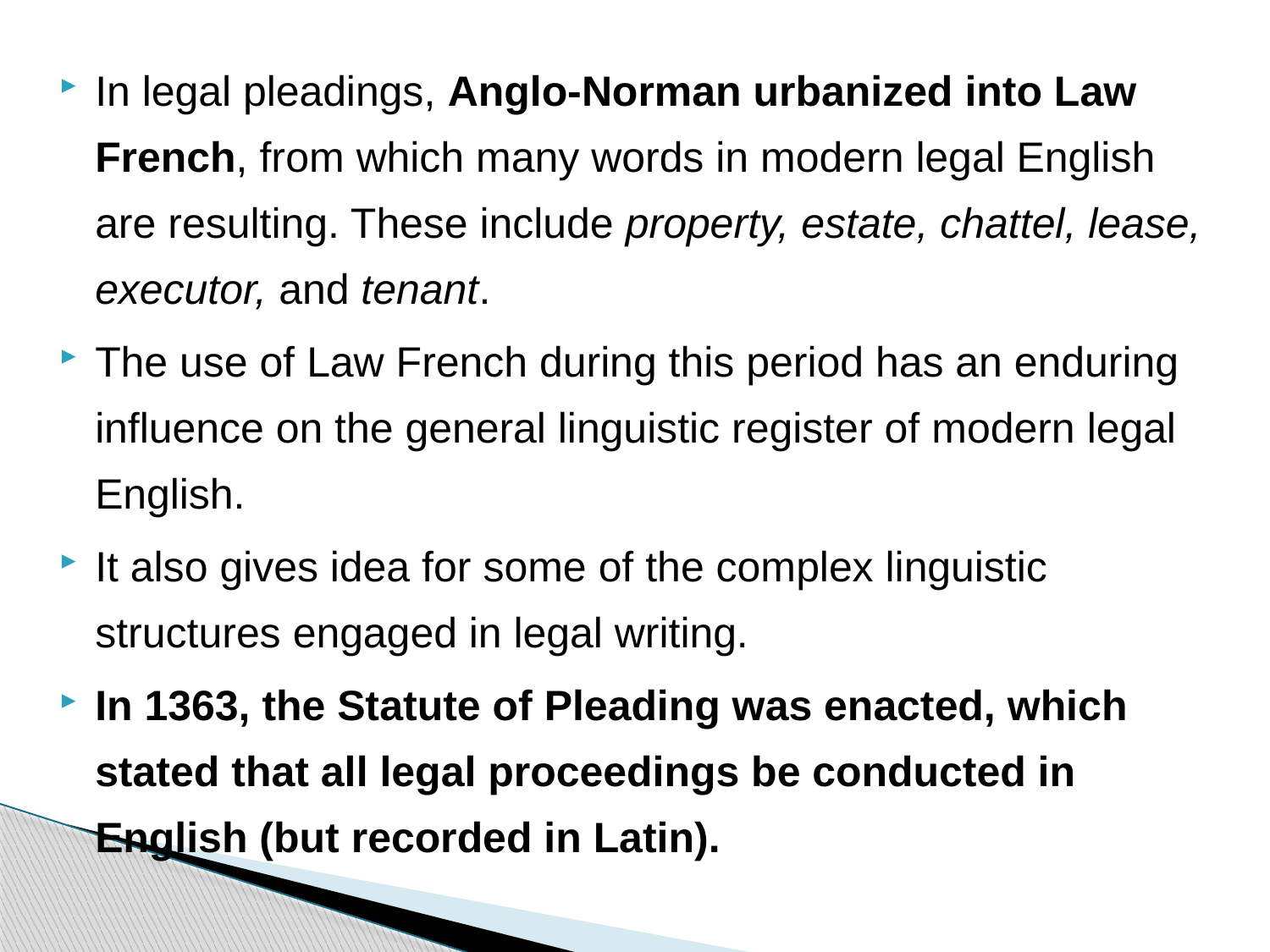

In legal pleadings, Anglo-Norman urbanized into Law French, from which many words in modern legal English are resulting. These include property, estate, chattel, lease, executor, and tenant.
The use of Law French during this period has an enduring influence on the general linguistic register of modern legal English.
It also gives idea for some of the complex linguistic structures engaged in legal writing.
In 1363, the Statute of Pleading was enacted, which stated that all legal proceedings be conducted in English (but recorded in Latin).